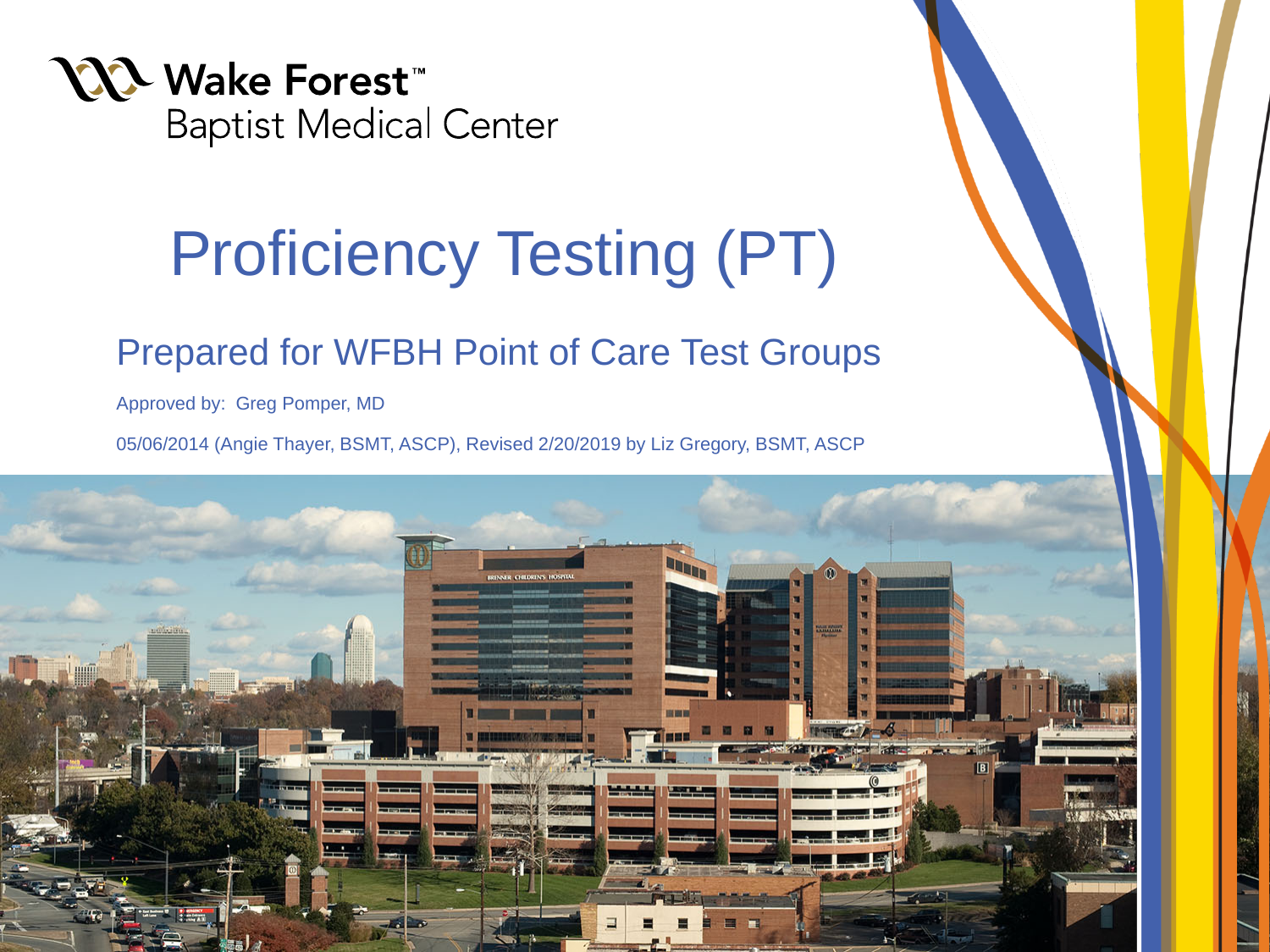

# Proficiency Testing (PT)
Prepared for WFBH Point of Care Test Groups
Approved by:  Greg Pomper, MD
05/06/2014 (Angie Thayer, BSMT, ASCP), Revised 2/20/2019 by Liz Gregory, BSMT, ASCP